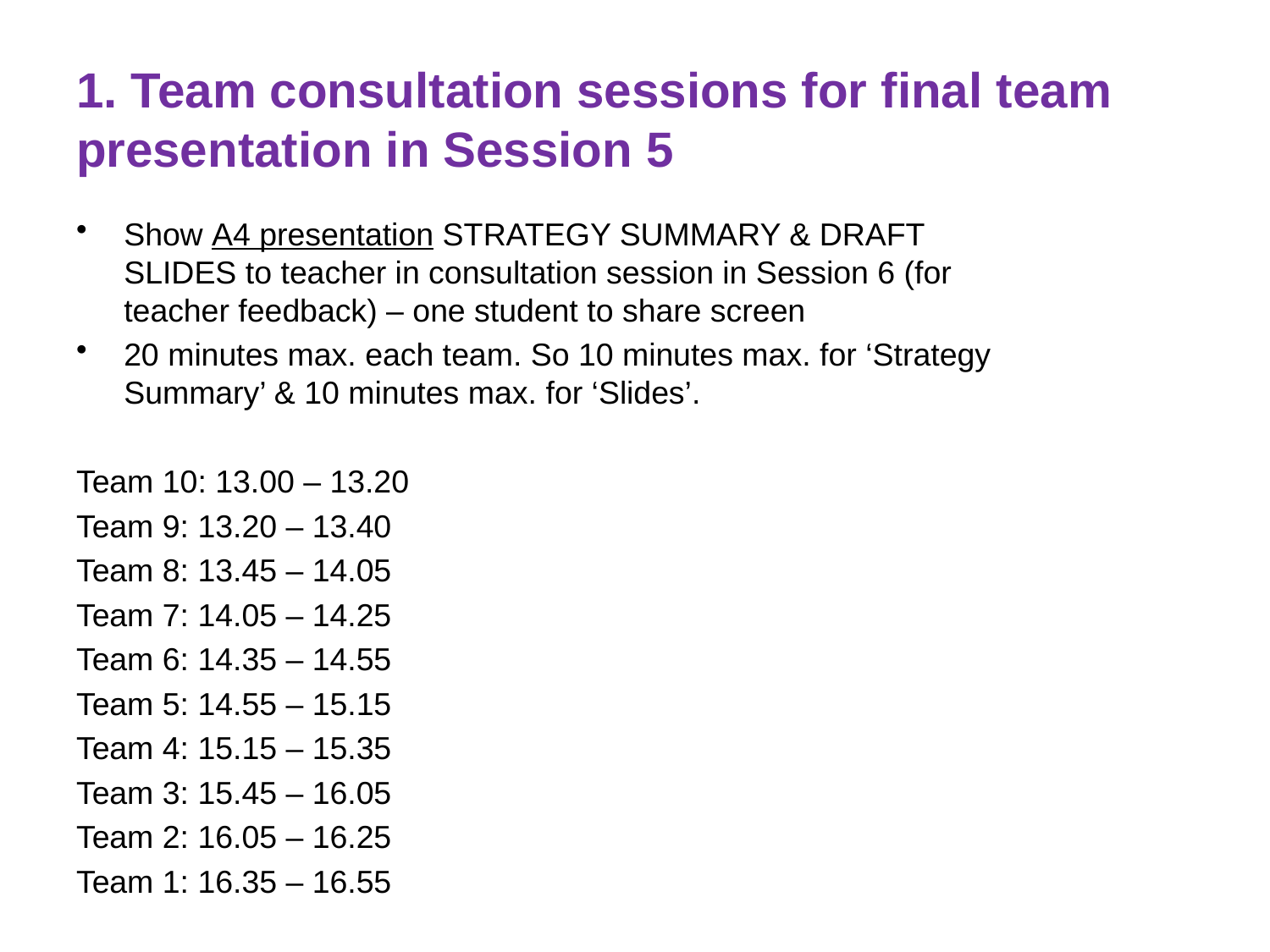

# 1. Team consultation sessions for final team presentation in Session 5
Show A4 presentation STRATEGY SUMMARY & DRAFT SLIDES to teacher in consultation session in Session 6 (for teacher feedback) – one student to share screen
20 minutes max. each team. So 10 minutes max. for ‘Strategy Summary’ & 10 minutes max. for ‘Slides’.

Team 10: 13.00 – 13.20
Team 9: 13.20 – 13.40
Team 8: 13.45 – 14.05
Team 7: 14.05 – 14.25
Team 6: 14.35 – 14.55
Team 5: 14.55 – 15.15
Team 4: 15.15 – 15.35
Team 3: 15.45 – 16.05
Team 2: 16.05 – 16.25
Team 1: 16.35 – 16.55